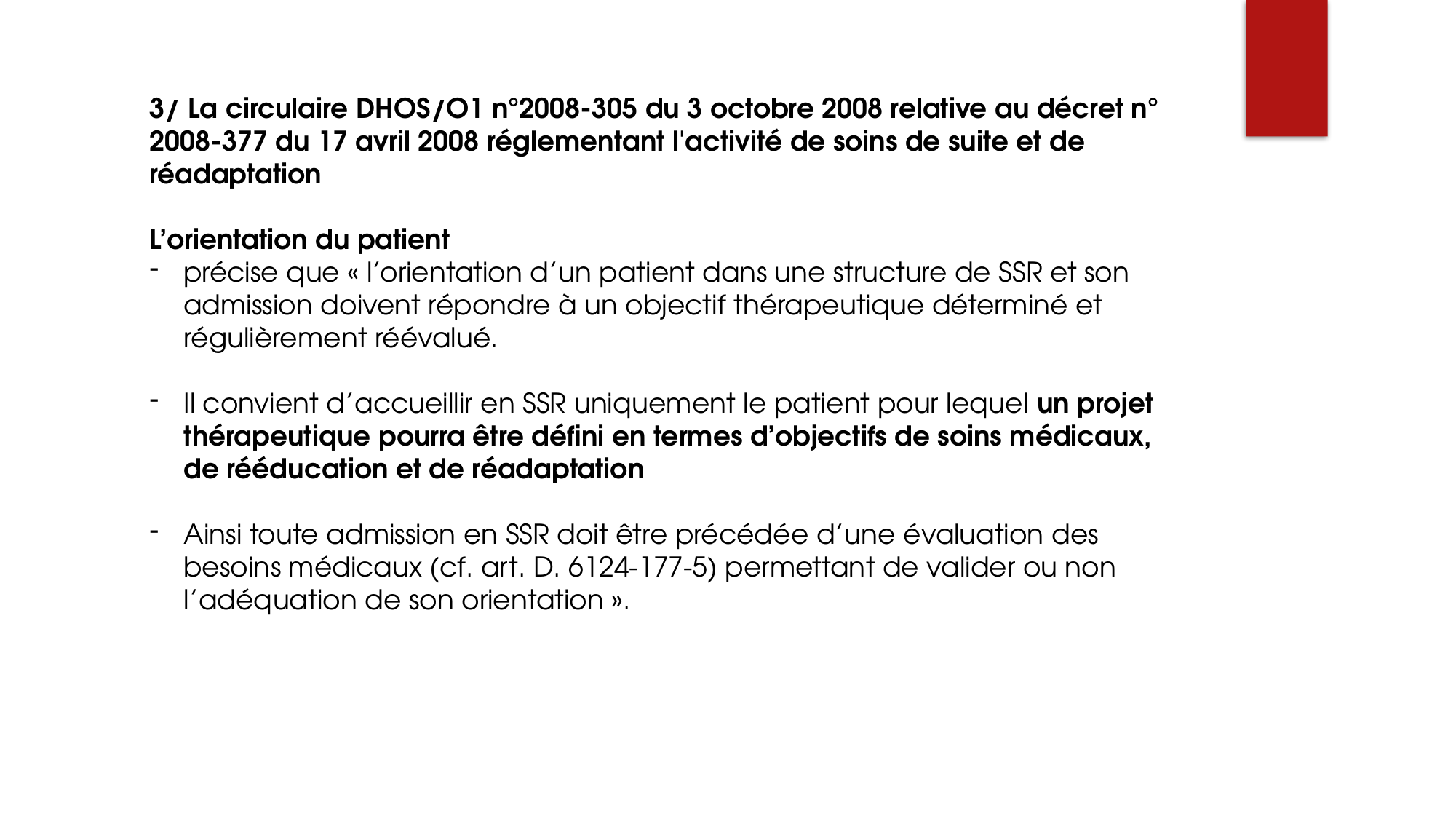

3/ La circulaire DHOS/O1 n°2008-305 du 3 octobre 2008 relative au décret n° 2008-377 du 17 avril 2008 réglementant l'activité de soins de suite et de réadaptation

L’orientation du patient
précise que « l’orientation d’un patient dans une structure de SSR et son admission doivent répondre à un objectif thérapeutique déterminé et régulièrement réévalué.

Il convient d’accueillir en SSR uniquement le patient pour lequel un projet thérapeutique pourra être défini en termes d’objectifs de soins médicaux, de rééducation et de réadaptation

Ainsi toute admission en SSR doit être précédée d’une évaluation des besoins médicaux (cf. art. D. 6124-177-5) permettant de valider ou non l’adéquation de son orientation ».